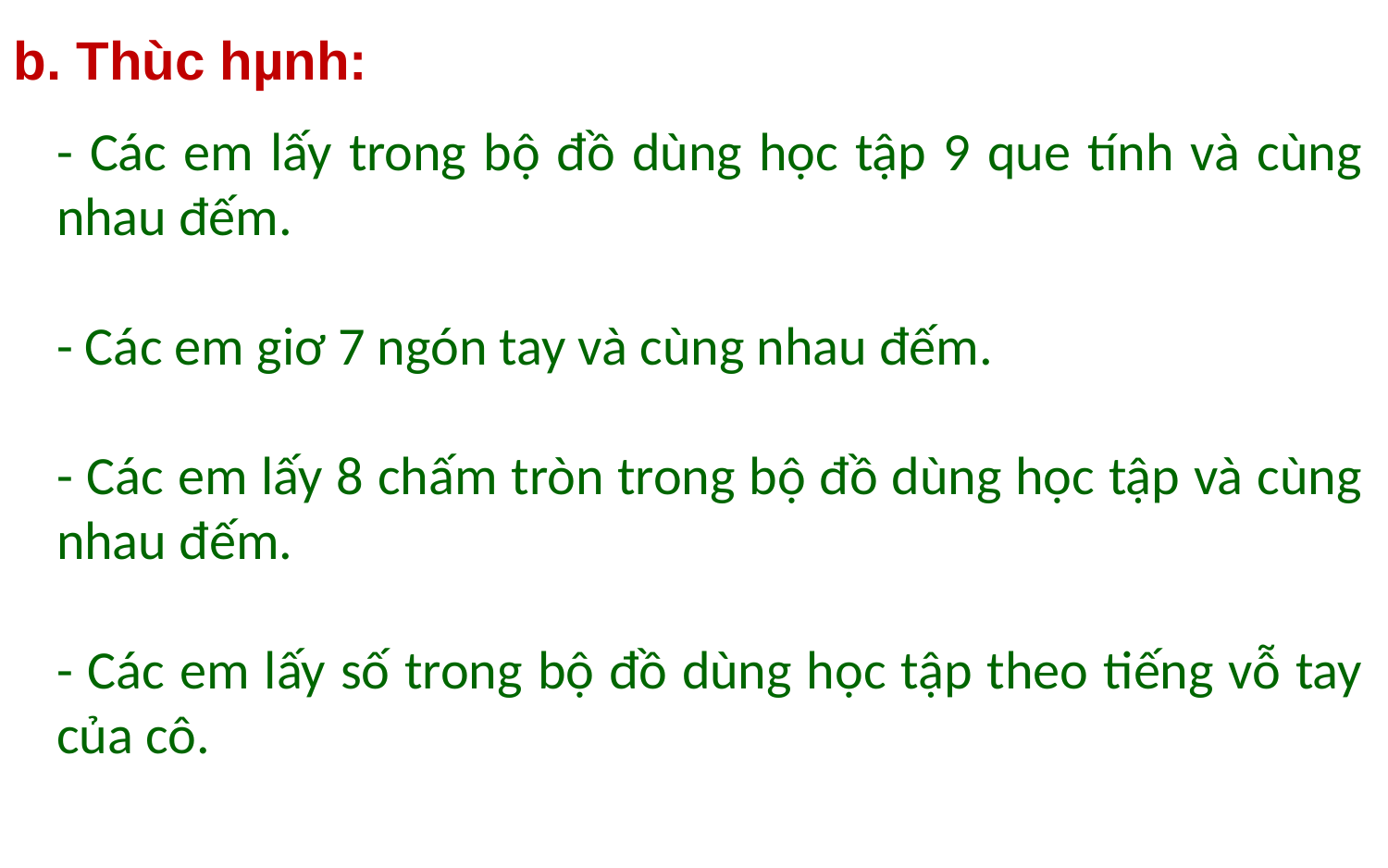

b. Thùc hµnh:
- Các em lấy trong bộ đồ dùng học tập 9 que tính và cùng nhau đếm.

- Các em giơ 7 ngón tay và cùng nhau đếm.

- Các em lấy 8 chấm tròn trong bộ đồ dùng học tập và cùng nhau đếm.

- Các em lấy số trong bộ đồ dùng học tập theo tiếng vỗ tay của cô.